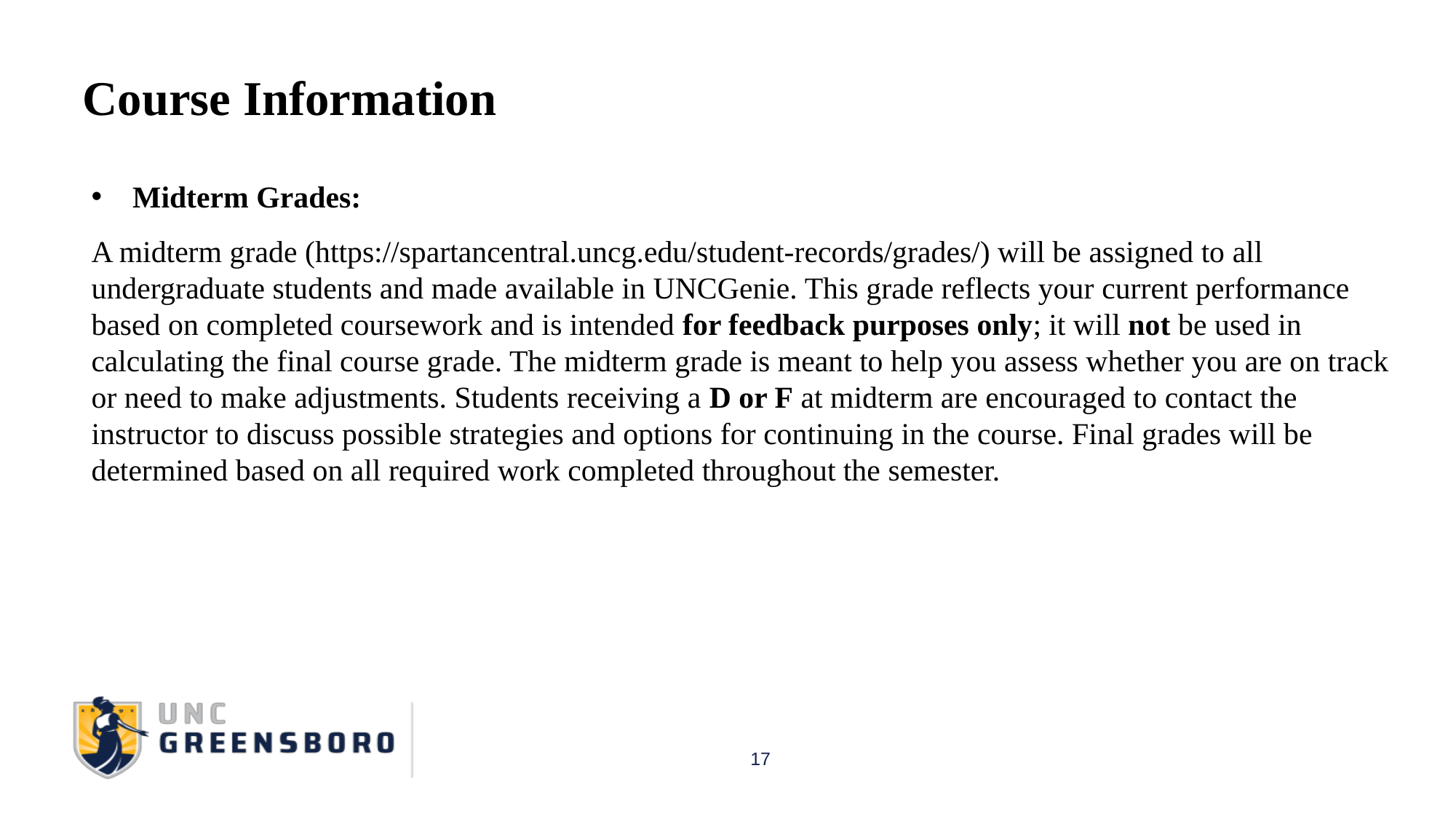

Course Information
Midterm Grades:
A midterm grade (https://spartancentral.uncg.edu/student-records/grades/) will be assigned to all undergraduate students and made available in UNCGenie. This grade reflects your current performance based on completed coursework and is intended for feedback purposes only; it will not be used in calculating the final course grade. The midterm grade is meant to help you assess whether you are on track or need to make adjustments. Students receiving a D or F at midterm are encouraged to contact the instructor to discuss possible strategies and options for continuing in the course. Final grades will be determined based on all required work completed throughout the semester.
17